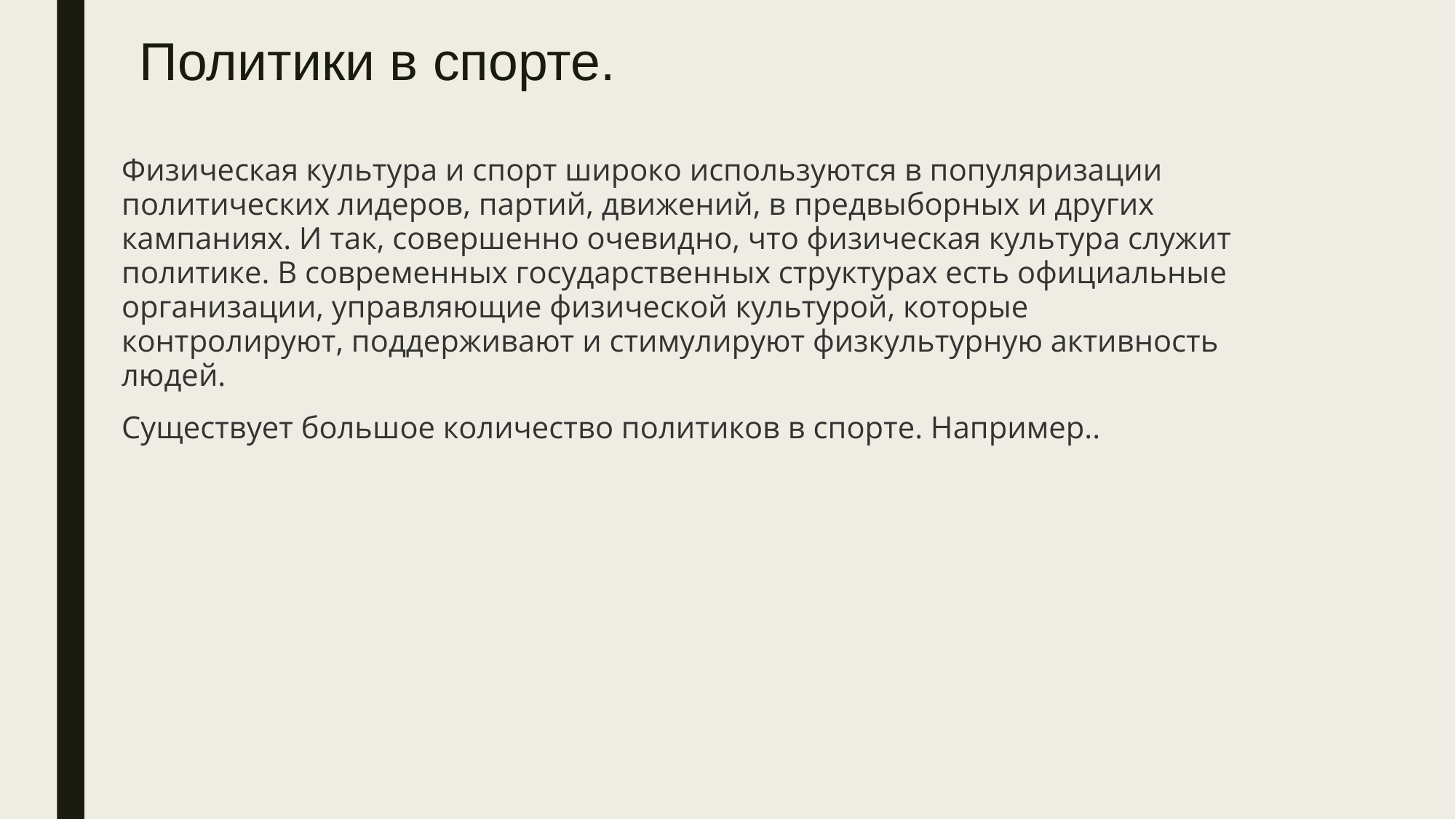

# Политики в спорте.
Физическая культура и спорт широко используются в популяризации политических лидеров, партий, движений, в предвыборных и других кампаниях. И так, совершенно очевидно, что физическая культура служит политике. В современных государственных структурах есть официальные организации, управляющие физической культурой, которые контролируют, поддерживают и стимулируют физкультурную активность людей.
Существует большое количество политиков в спорте. Например..